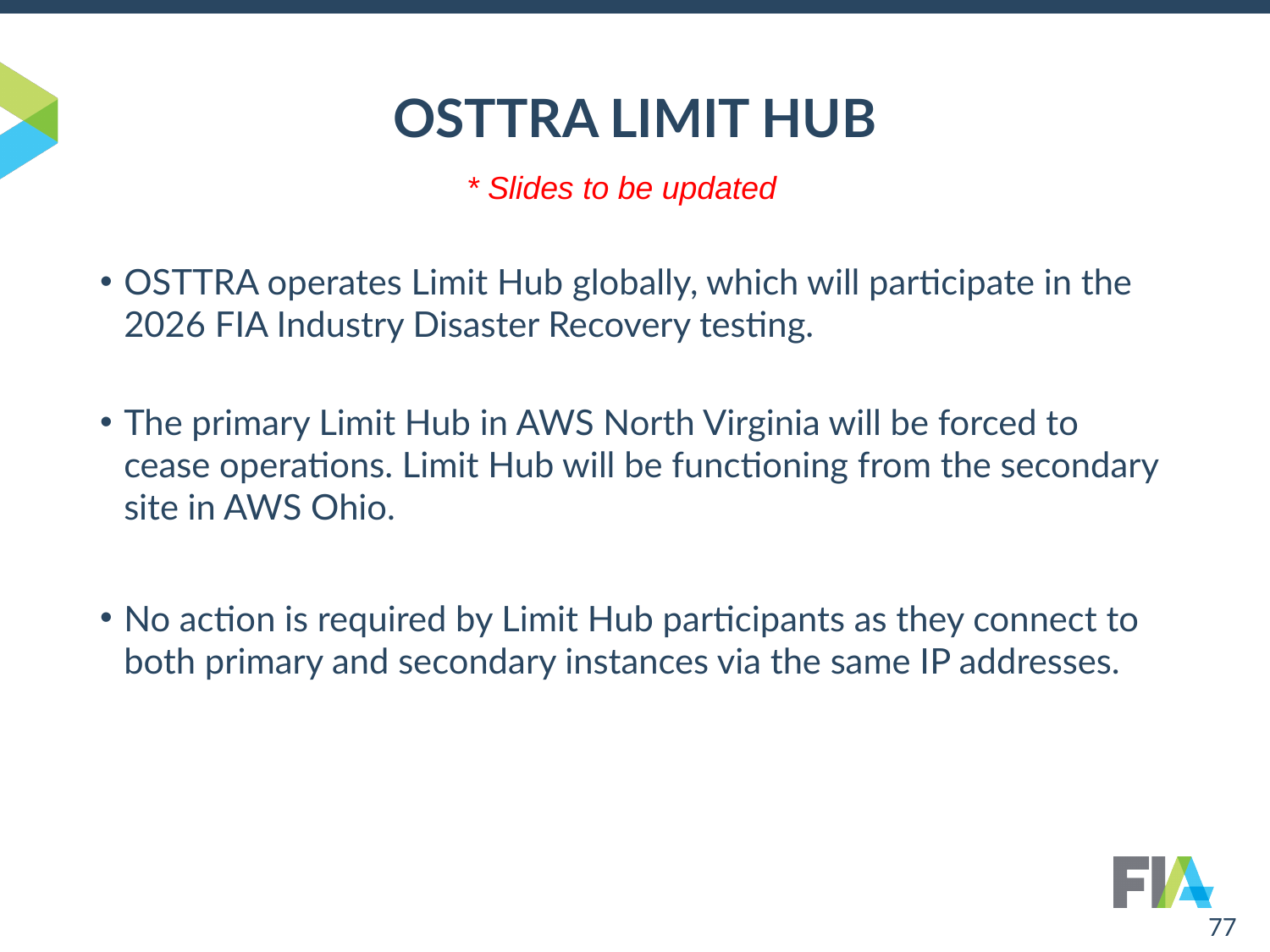

# OSTTRA LIMIT HUB
* Slides to be updated
OSTTRA operates Limit Hub globally, which will participate in the 2026 FIA Industry Disaster Recovery testing.

The primary Limit Hub in AWS North Virginia will be forced to cease operations. Limit Hub will be functioning from the secondary site in AWS Ohio.

No action is required by Limit Hub participants as they connect to both primary and secondary instances via the same IP addresses.